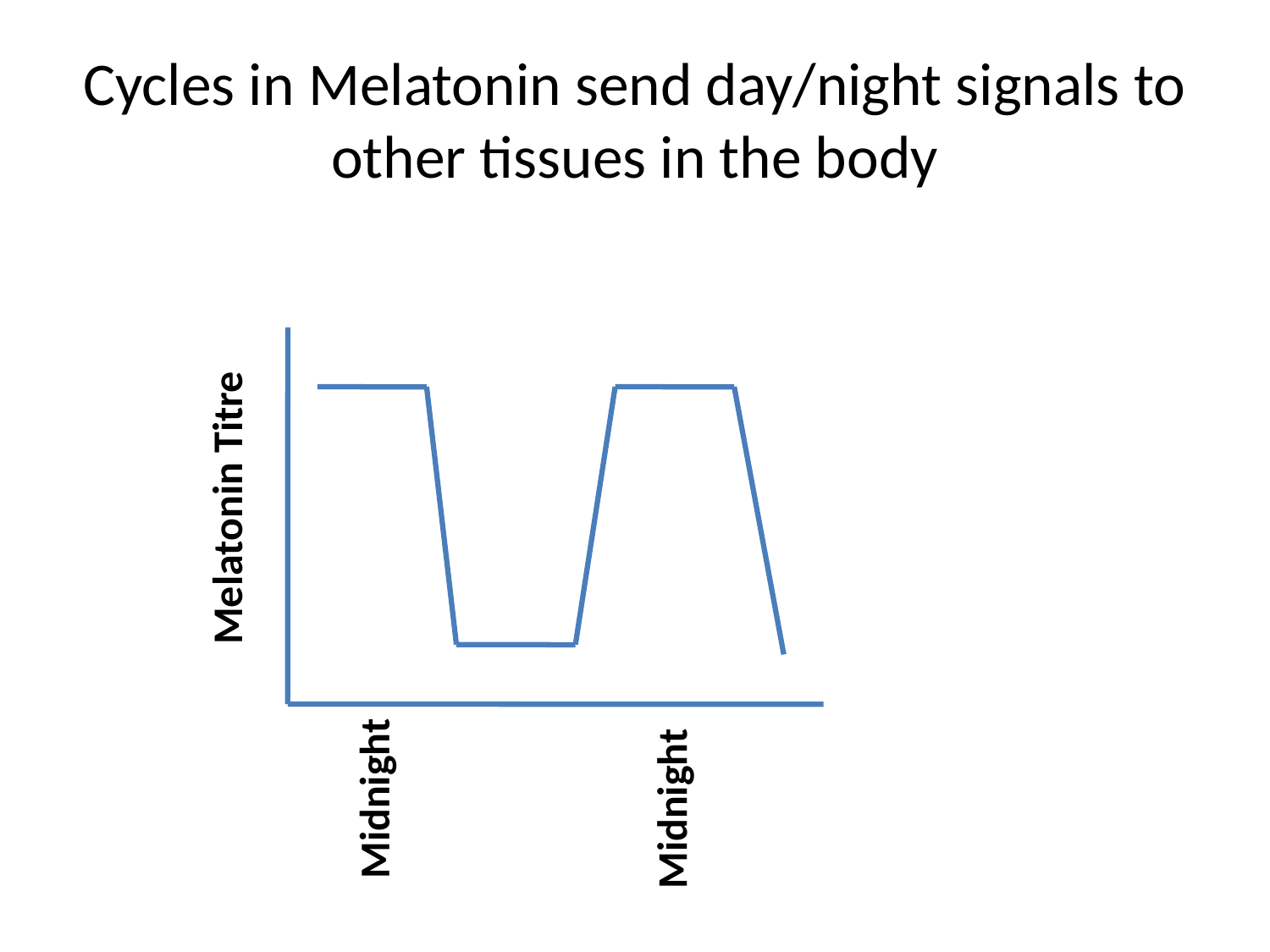

# Cycles in Melatonin send day/night signals to other tissues in the body
Melatonin Titre
Midnight
Midnight